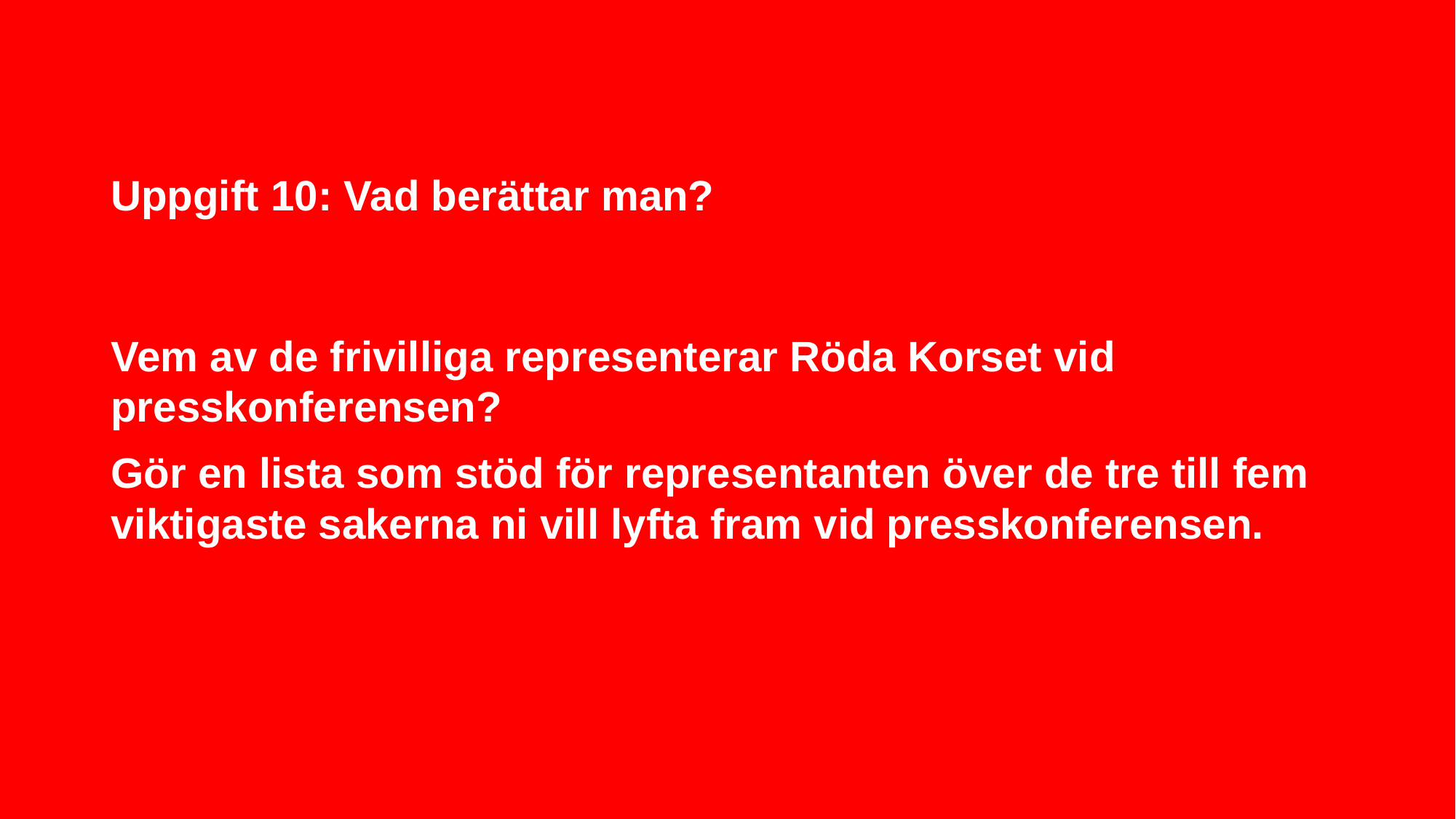

# Uppgift 10: Vad berättar man?
Vem av de frivilliga representerar Röda Korset vid presskonferensen?
Gör en lista som stöd för representanten över de tre till fem viktigaste sakerna ni vill lyfta fram vid presskonferensen.